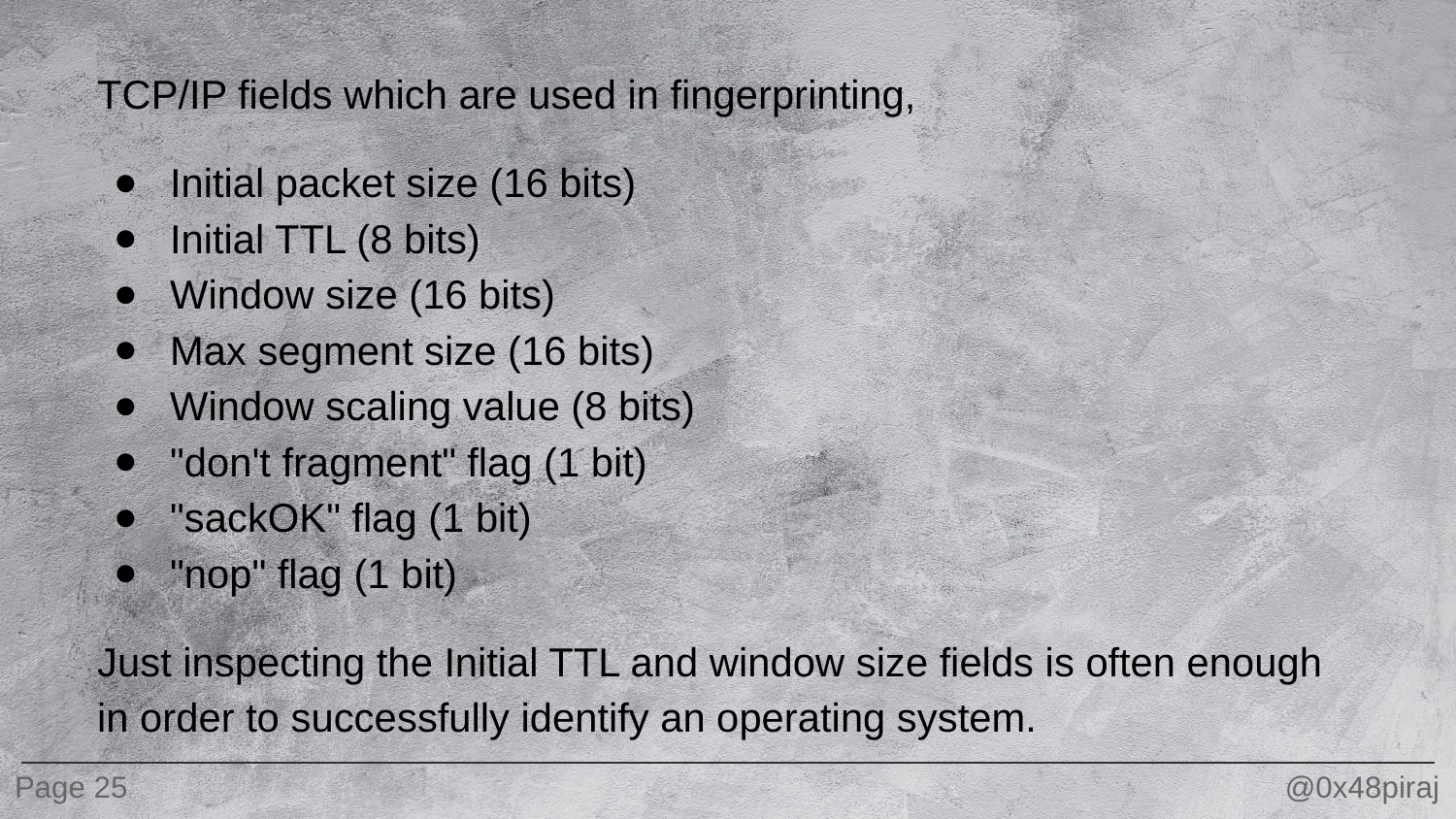

TCP/IP fields which are used in fingerprinting,
Initial packet size (16 bits)
Initial TTL (8 bits)
Window size (16 bits)
Max segment size (16 bits)
Window scaling value (8 bits)
"don't fragment" flag (1 bit)
"sackOK" flag (1 bit)
"nop" flag (1 bit)
Just inspecting the Initial TTL and window size fields is often enough in order to successfully identify an operating system.
Page 25
@0x48piraj